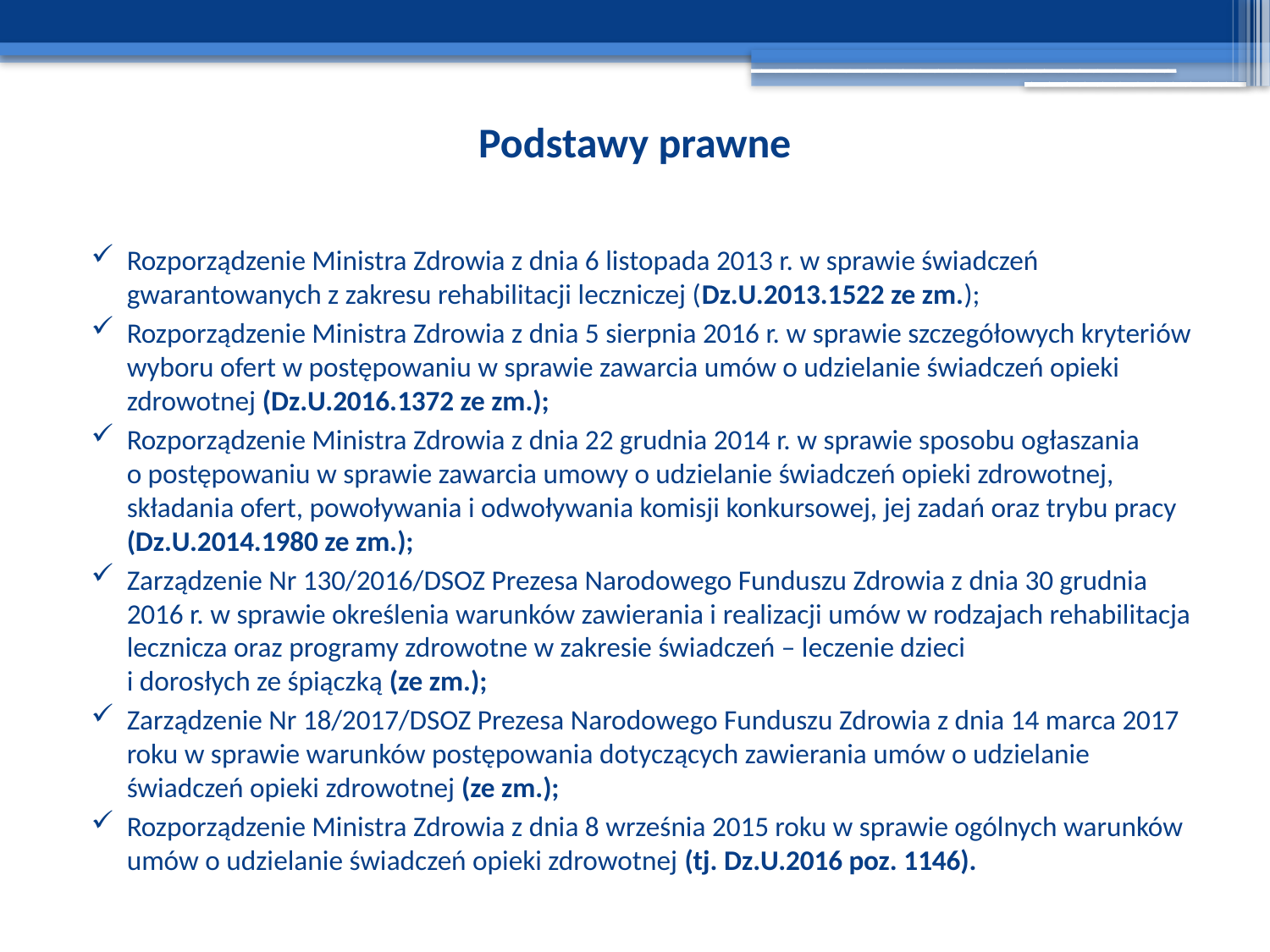

# Podstawy prawne
Rozporządzenie Ministra Zdrowia z dnia 6 listopada 2013 r. w sprawie świadczeń gwarantowanych z zakresu rehabilitacji leczniczej (Dz.U.2013.1522 ze zm.);
Rozporządzenie Ministra Zdrowia z dnia 5 sierpnia 2016 r. w sprawie szczegółowych kryteriów wyboru ofert w postępowaniu w sprawie zawarcia umów o udzielanie świadczeń opieki zdrowotnej (Dz.U.2016.1372 ze zm.);
Rozporządzenie Ministra Zdrowia z dnia 22 grudnia 2014 r. w sprawie sposobu ogłaszania
o postępowaniu w sprawie zawarcia umowy o udzielanie świadczeń opieki zdrowotnej, składania ofert, powoływania i odwoływania komisji konkursowej, jej zadań oraz trybu pracy (Dz.U.2014.1980 ze zm.);
Zarządzenie Nr 130/2016/DSOZ Prezesa Narodowego Funduszu Zdrowia z dnia 30 grudnia 2016 r. w sprawie określenia warunków zawierania i realizacji umów w rodzajach rehabilitacja lecznicza oraz programy zdrowotne w zakresie świadczeń – leczenie dzieci
i dorosłych ze śpiączką (ze zm.);
Zarządzenie Nr 18/2017/DSOZ Prezesa Narodowego Funduszu Zdrowia z dnia 14 marca 2017 roku w sprawie warunków postępowania dotyczących zawierania umów o udzielanie świadczeń opieki zdrowotnej (ze zm.);
Rozporządzenie Ministra Zdrowia z dnia 8 września 2015 roku w sprawie ogólnych warunków umów o udzielanie świadczeń opieki zdrowotnej (tj. Dz.U.2016 poz. 1146).